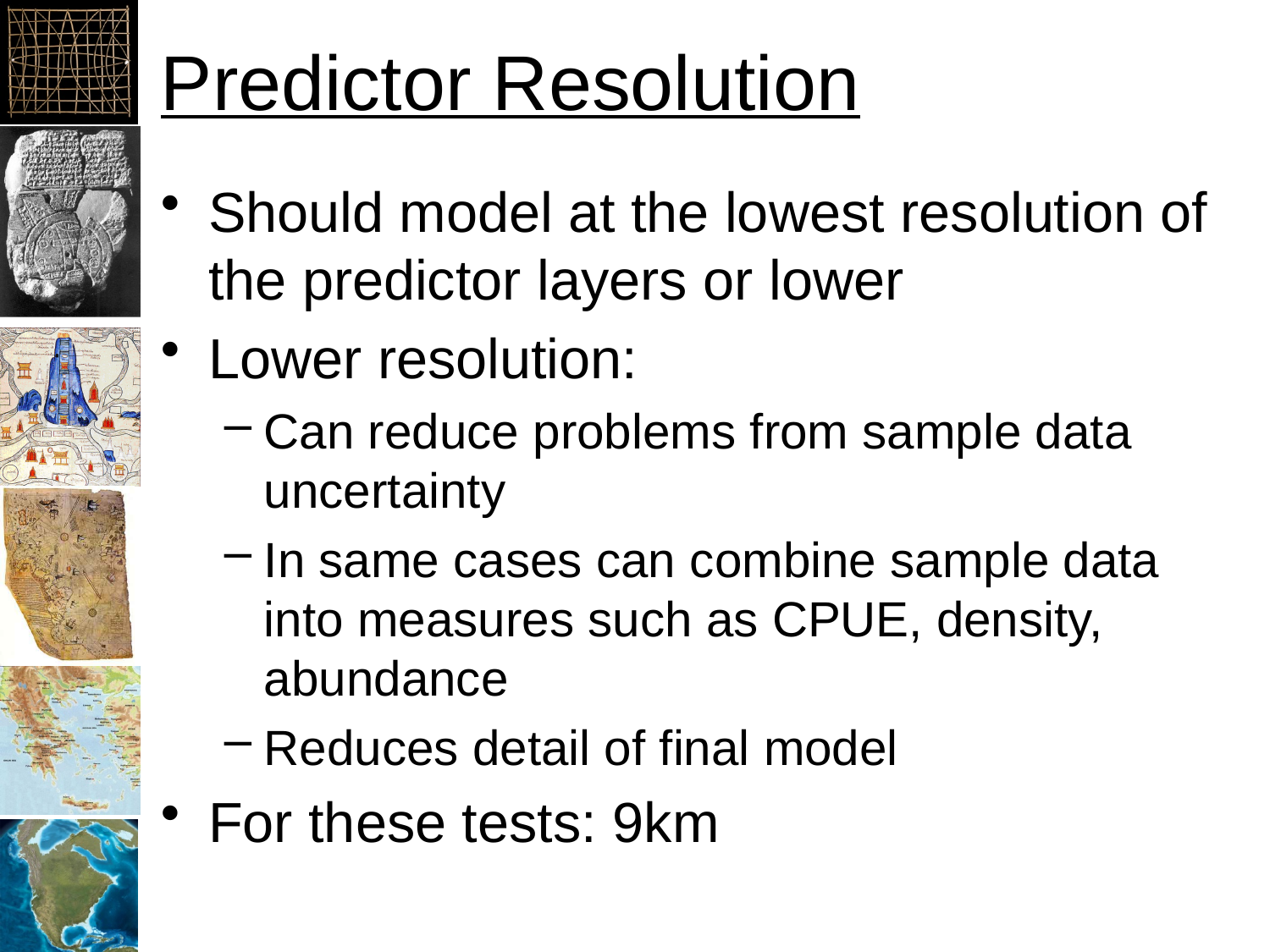

# Predictor Resolution
Should model at the lowest resolution of the predictor layers or lower
Lower resolution:
Can reduce problems from sample data uncertainty
In same cases can combine sample data into measures such as CPUE, density, abundance
Reduces detail of final model
For these tests: 9km